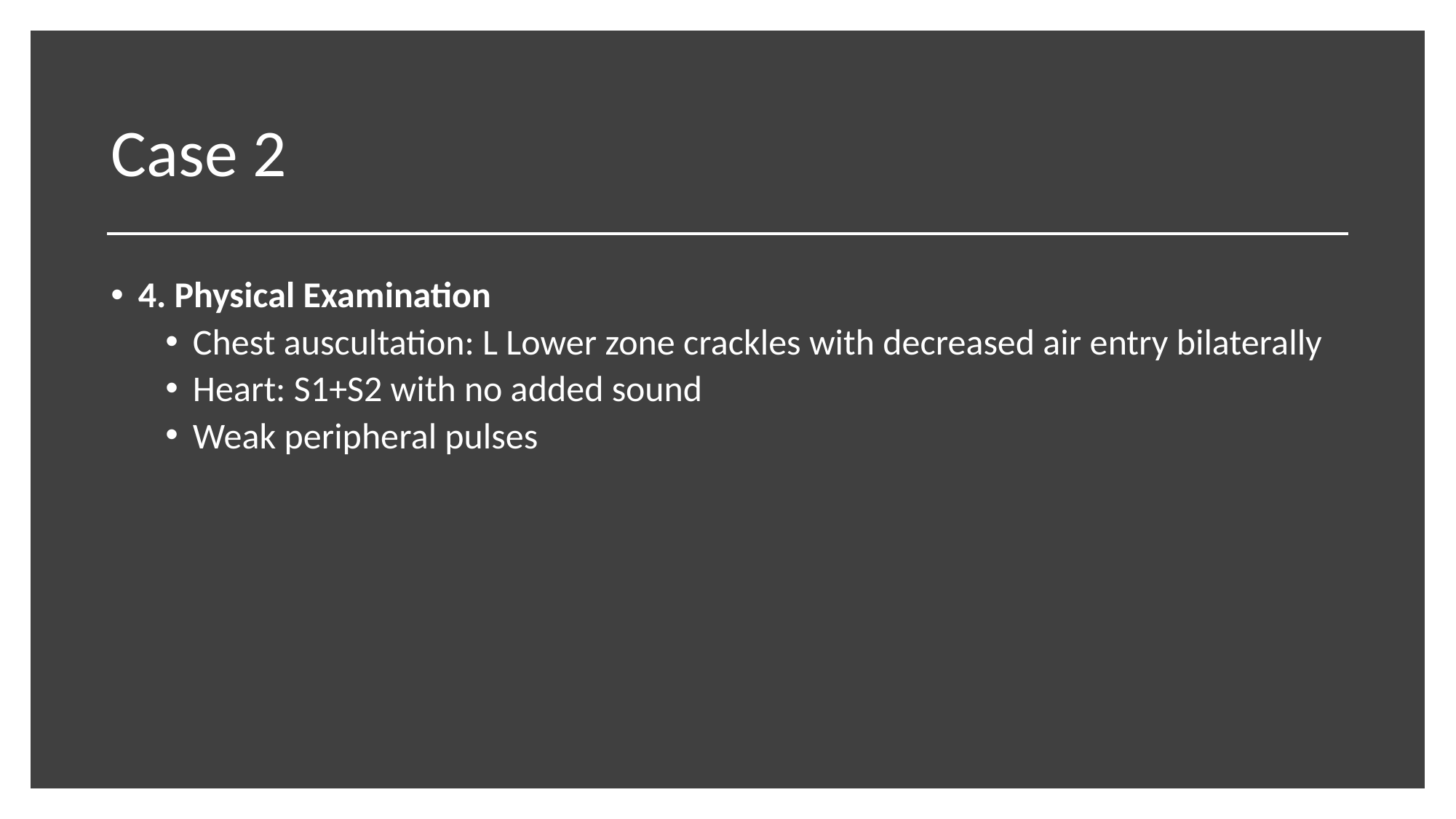

# Case 2
4. Physical Examination
Chest auscultation: L Lower zone crackles with decreased air entry bilaterally
Heart: S1+S2 with no added sound
Weak peripheral pulses